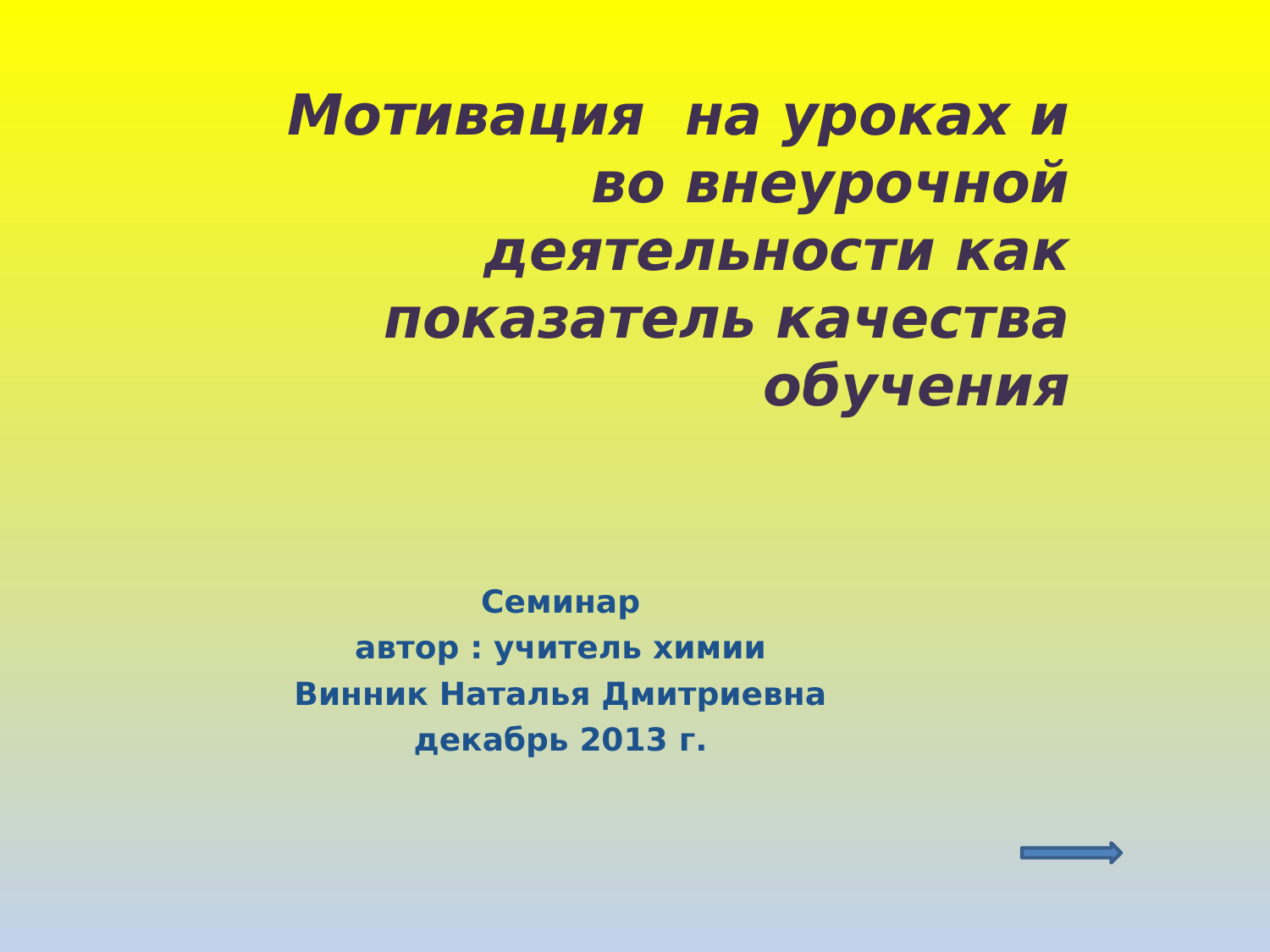

Мотивация  на уроках и во внеурочной деятельности как показатель качества обучения
Семинар
автор : учитель химии
Винник Наталья Дмитриевна
декабрь 2013 г.